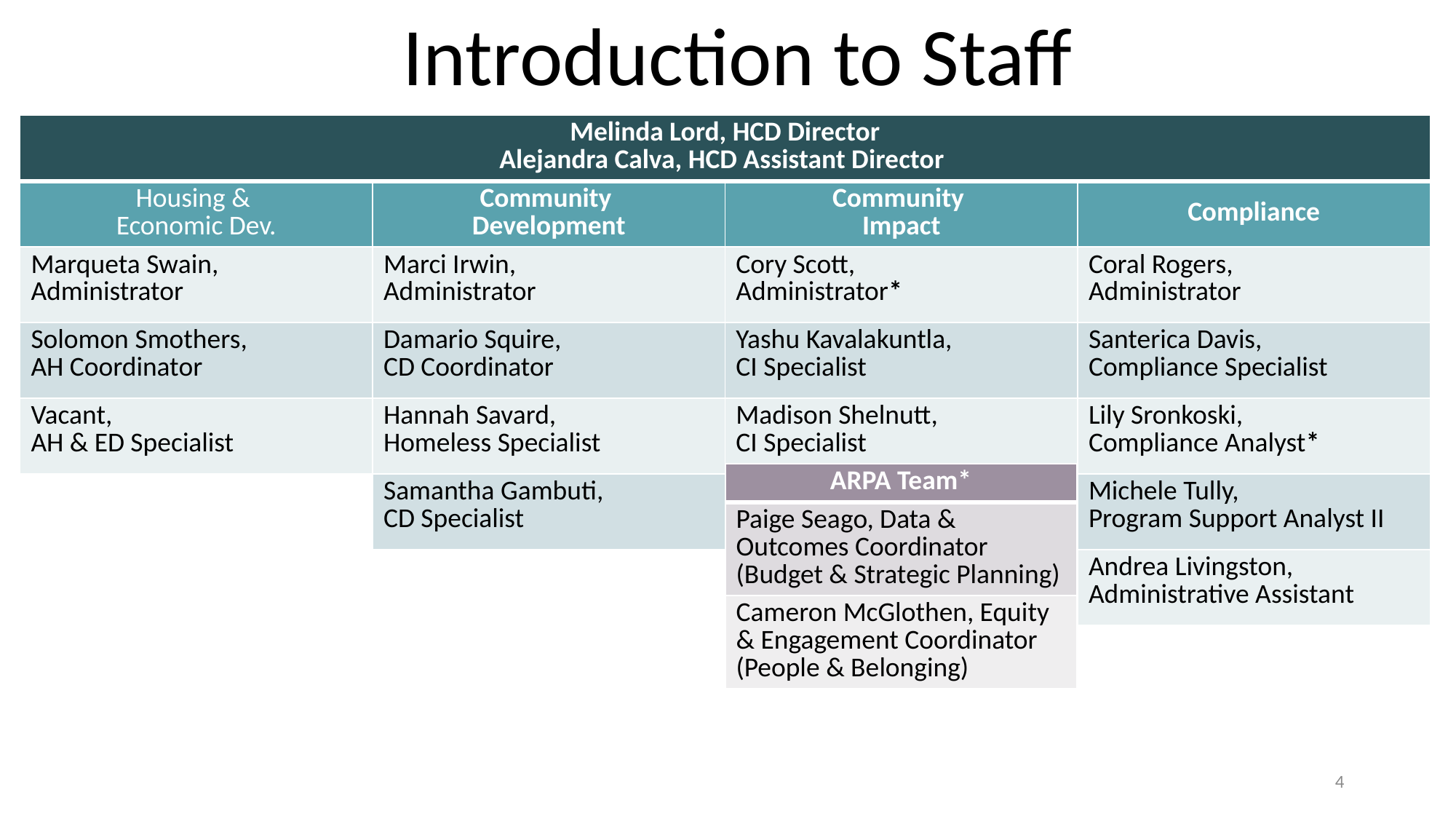

Introduction to Staff
| Melinda Lord, HCD Director Alejandra Calva, HCD Assistant Director |  |  |  |
| --- | --- | --- | --- |
| Housing & Economic Dev. | Community Development | Community Impact | Compliance |
| Marqueta Swain, Administrator | Marci Irwin, Administrator | Cory Scott, Administrator\* | Coral Rogers, Administrator |
| Solomon Smothers, AH Coordinator | Damario Squire, CD Coordinator | Yashu Kavalakuntla, CI Specialist | Santerica Davis, Compliance Specialist |
| Vacant, AH & ED Specialist | Hannah Savard, Homeless Specialist | Madison Shelnutt, CI Specialist | Lily Sronkoski, Compliance Analyst\* |
|  | Samantha Gambuti, CD Specialist |  | Michele Tully, Program Support Analyst II |
|  |  |  | Andrea Livingston, Administrative Assistant |
| ARPA Team\* |
| --- |
| Paige Seago, Data & Outcomes Coordinator (Budget & Strategic Planning) |
| Cameron McGlothen, Equity & Engagement Coordinator (People & Belonging) |
4